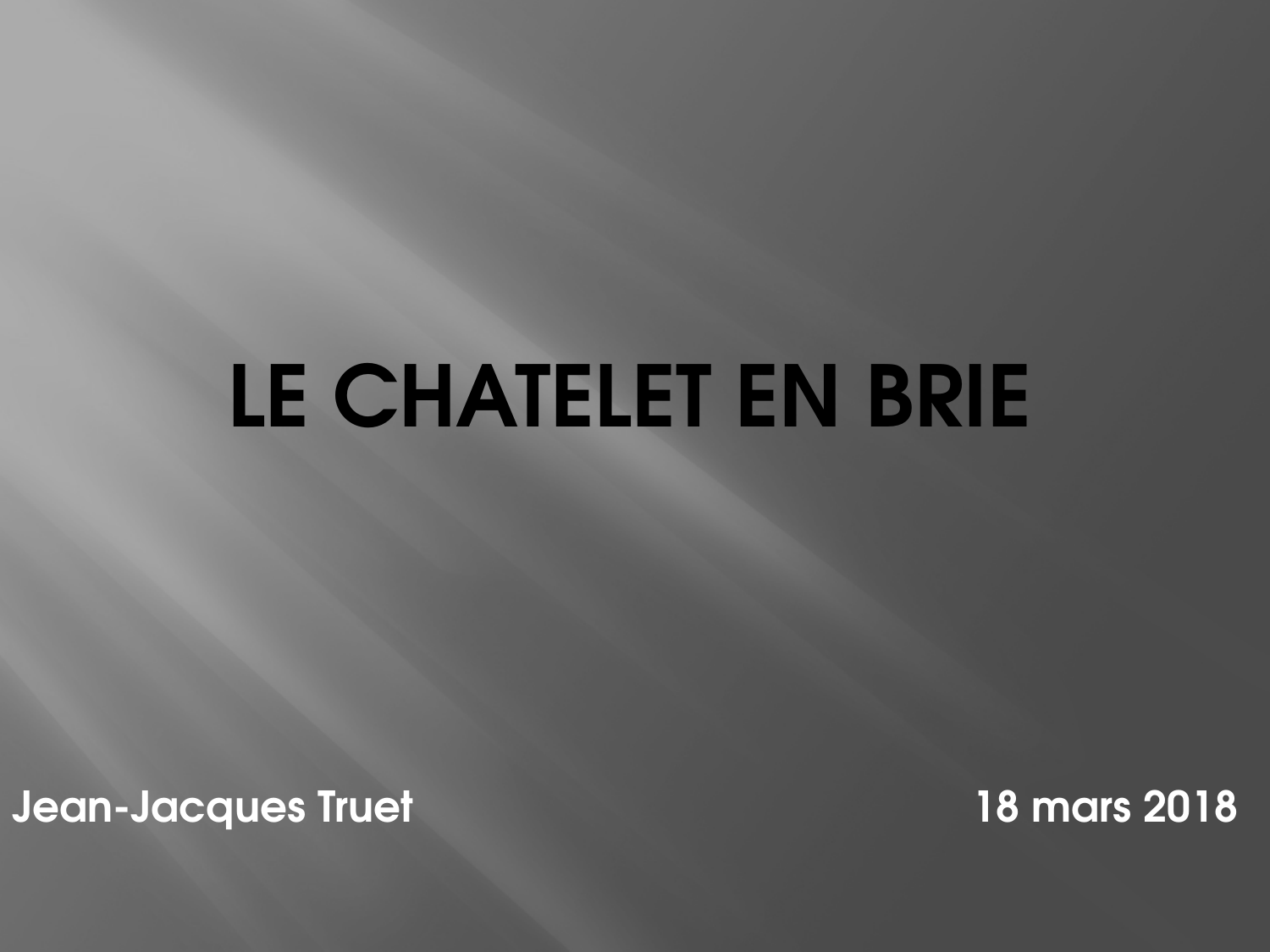

# Le chatelet en brie
Jean-Jacques Truet			    	      18 mars 2018